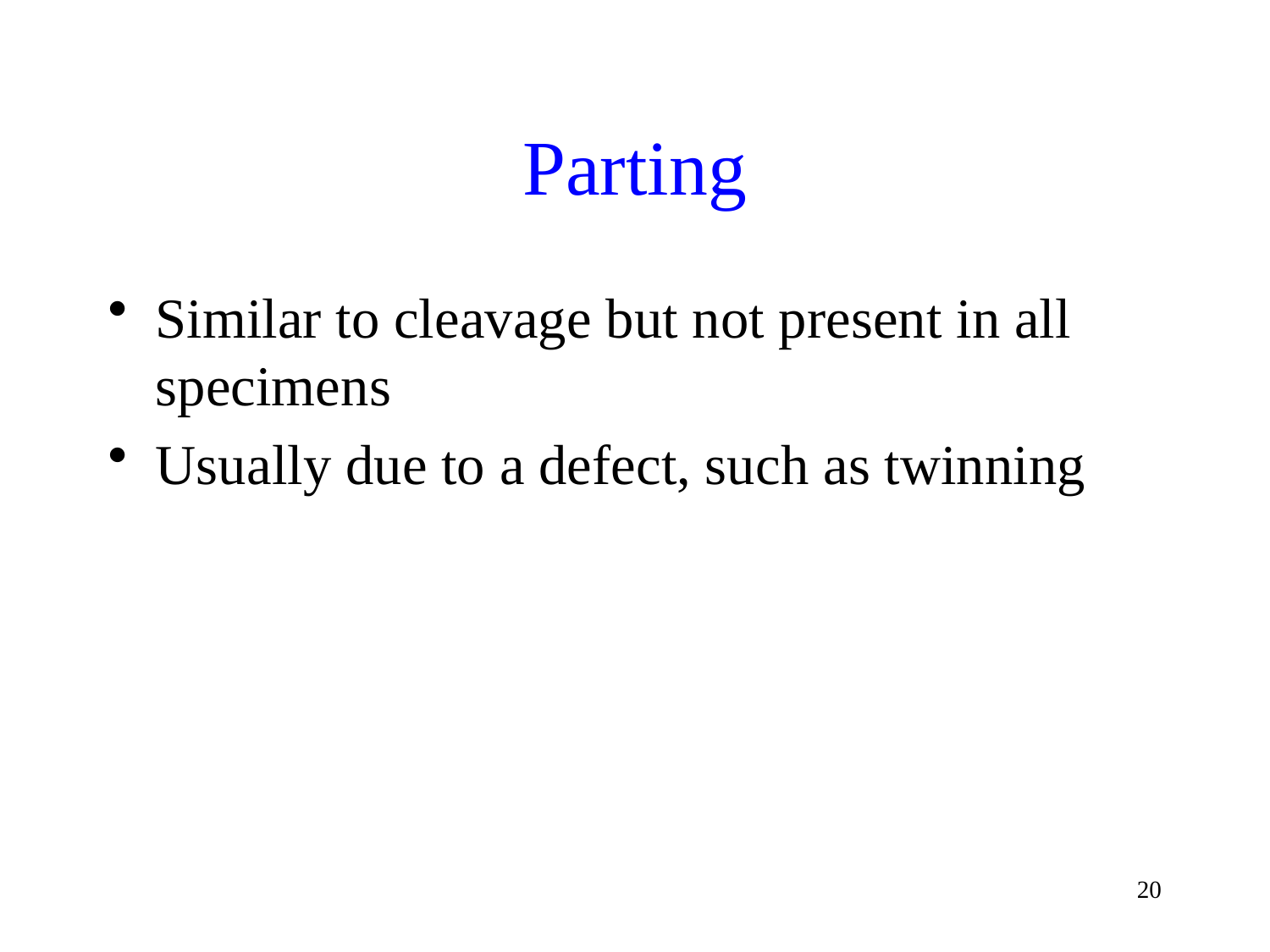

# Parting
Similar to cleavage but not present in all specimens
Usually due to a defect, such as twinning
20